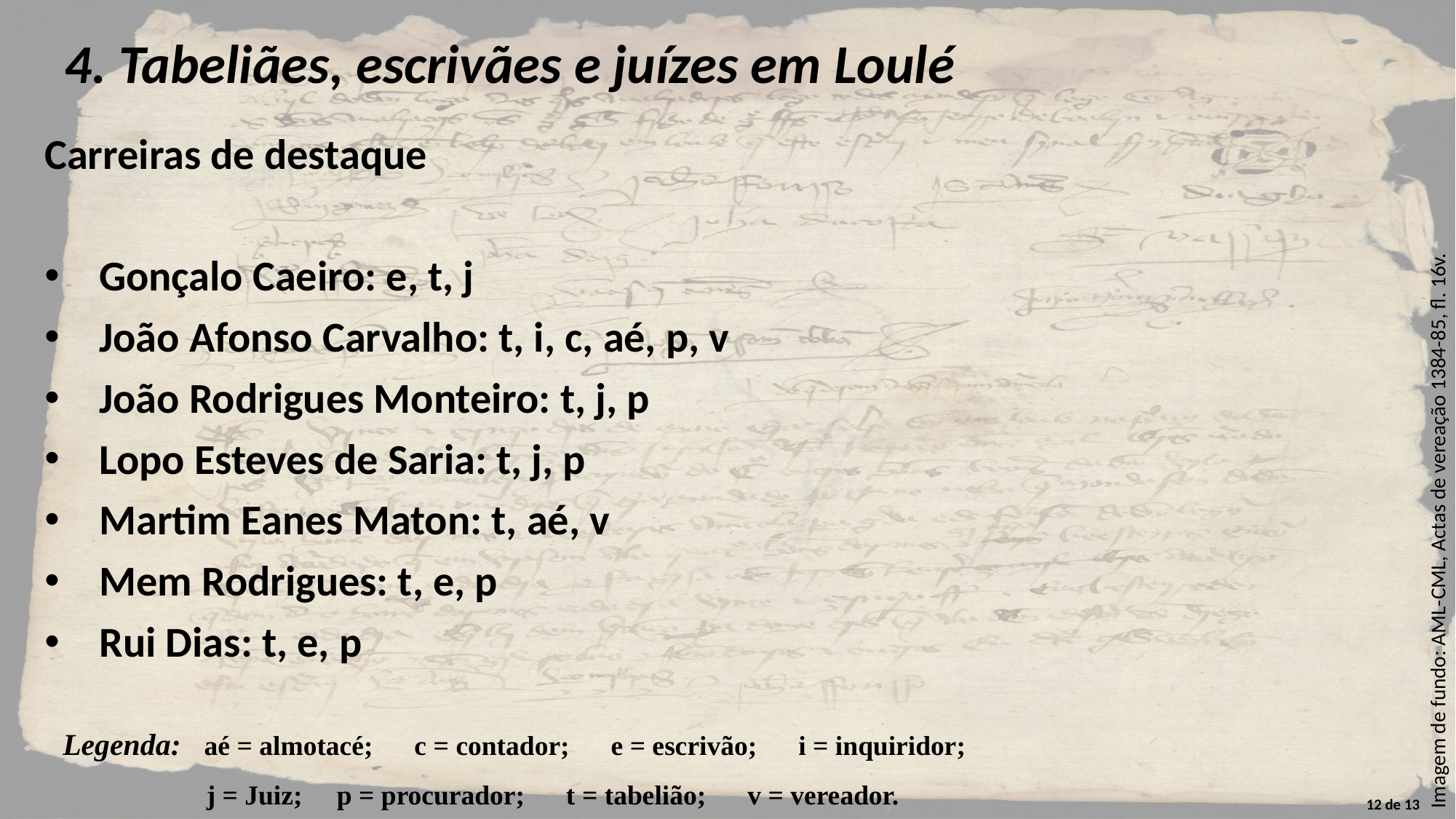

4. Tabeliães, escrivães e juízes em Loulé
Carreiras de destaque

Gonçalo Caeiro: e, t, j
João Afonso Carvalho: t, i, c, aé, p, v
João Rodrigues Monteiro: t, j, p
Lopo Esteves de Saria: t, j, p
Martim Eanes Maton: t, aé, v
Mem Rodrigues: t, e, p
Rui Dias: t, e, p
Imagem de fundo: AML-CML, Actas de vereação 1384-85, fl. 16v.
Legenda:   aé = almotacé;      c = contador;      e = escrivão;      i = inquiridor;
	     j = Juiz;     p = procurador;      t = tabelião;      v = vereador.
12 de 13